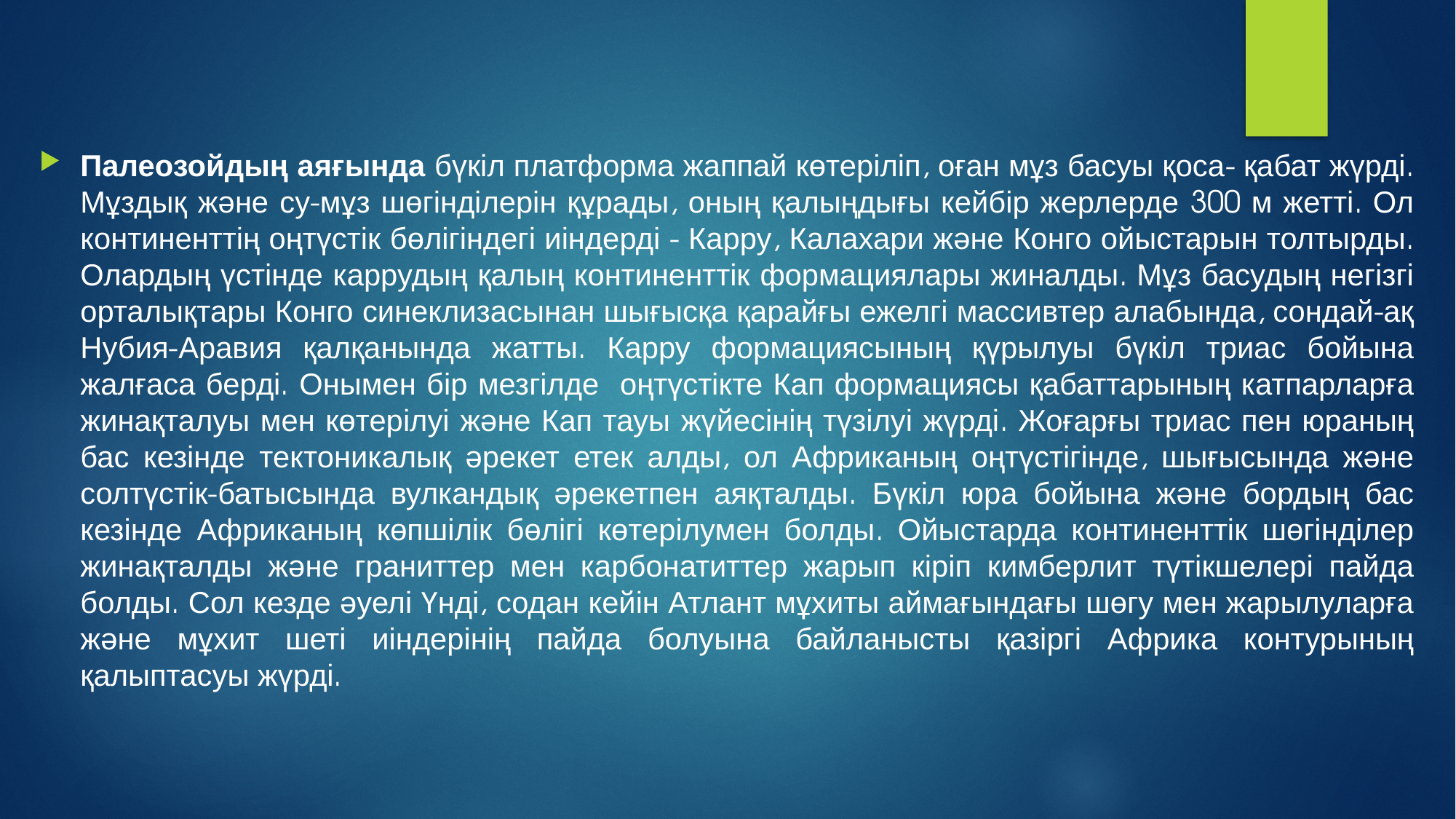

Палеозойдың аяғында бүкіл платформа жаппай көтеріліп, оған мұз басуы қоса- қабат жүрді. Мұздық және су-мұз шөгінділерін құрады, оның қалыңдығы кейбір жерлерде 300 м жетті. Ол континенттің оңтүстік бөлігіндегі иіндерді - Карру, Калахари және Конго ойыстарын толтырды. Олардың үстінде каррудың қалың континенттік формациялары жиналды. Мұз басудың негізгі орталықтары Конго синеклизасынан шығысқа қарайғы ежелгі массивтер алабында, сондай-ақ Нубия-Аравия қалқанында жатты. Карру формациясының қүрылуы бүкіл триас бойына жалғаса берді. Онымен бір мезгілде  оңтүстікте Кап формациясы қабаттарының катпарларға жинақталуы мен көтерілуі және Кап тауы жүйесінің түзілуі жүрді. Жоғарғы триас пен юраның бас кезінде тектоникалық әрекет етек алды, ол Африканың оңтүстігінде, шығысында және солтүстік-батысында вулкандық әрекетпен аяқталды. Бүкіл юра бойына және бордың бас кезінде Африканың көпшілік бөлігі көтерілумен болды. Ойыстарда континенттік шөгінділер жинақталды және граниттер мен карбонатиттер жарып кіріп кимберлит түтікшелері пайда болды. Сол кезде әуелі Үнді, содан кейін Атлант мұхиты аймағындағы шөгу мен жарылуларға және мұхит шеті иіндерінің пайда болуына байланысты қазіргі Африка контурының қалыптасуы жүрді.